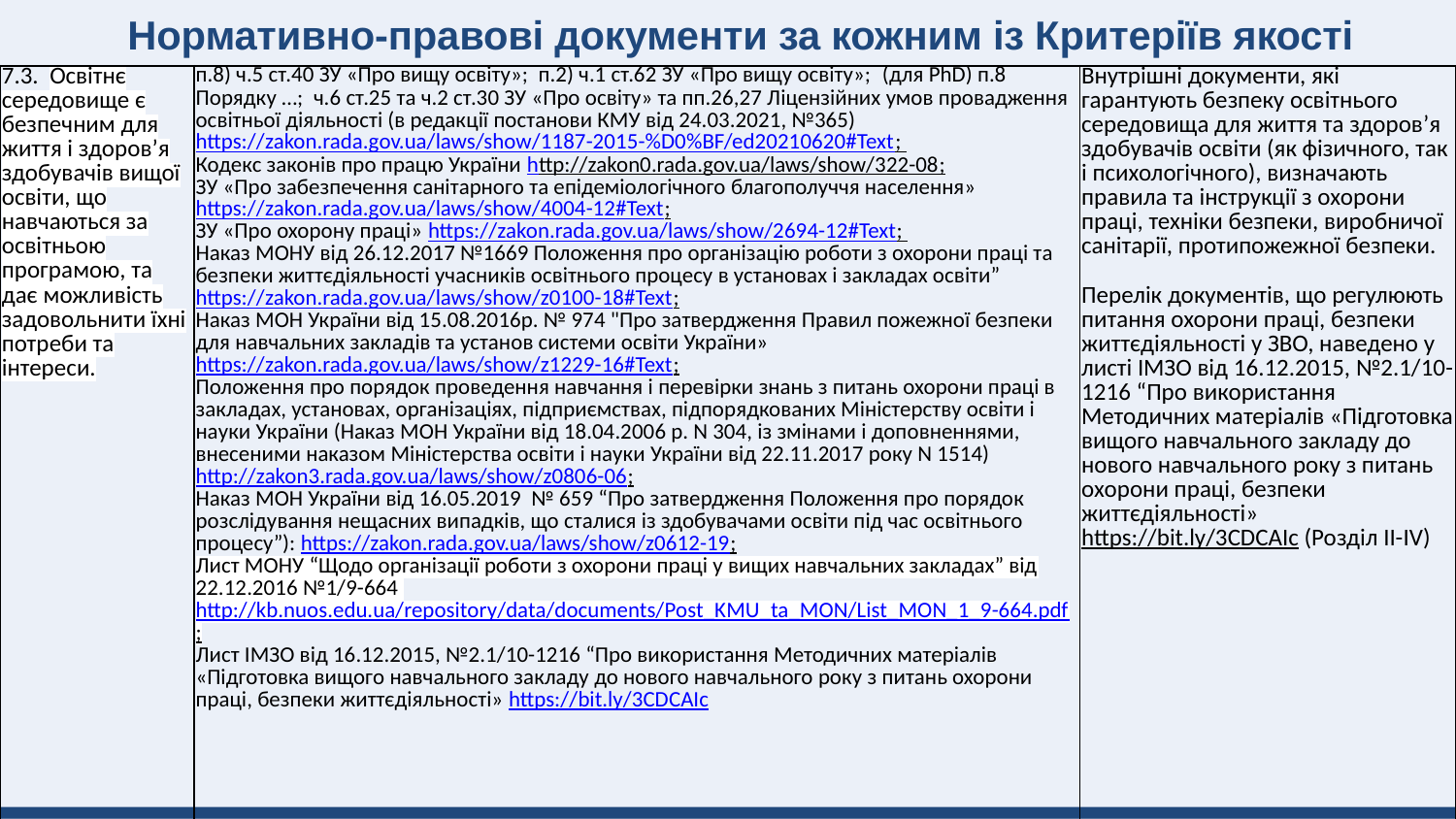

# Нормативно-правові документи за кожним із Критеріїв якості
| 7.3. Освітнє середовище є безпечним для життя і здоров’я здобувачів вищої освіти, що навчаються за освітньою програмою, та дає можливість задовольнити їхні потреби та інтереси. | п.8) ч.5 ст.40 ЗУ «Про вищу освіту»; п.2) ч.1 ст.62 ЗУ «Про вищу освіту»;  (для PhD) п.8 Порядку …;  ч.6 ст.25 та ч.2 ст.30 ЗУ «Про освіту» та пп.26,27 Ліцензійних умов провадження освітньої діяльності (в редакції постанови КМУ від 24.03.2021, №365) https://zakon.rada.gov.ua/laws/show/1187-2015-%D0%BF/ed20210620#Text;   Кодекс законів про працю України http://zakon0.rada.gov.ua/laws/show/322-08;  ЗУ «Про забезпечення санітарного та епідеміологічного благополуччя населення» https://zakon.rada.gov.ua/laws/show/4004-12#Text;  ЗУ «Про охорону праці» https://zakon.rada.gov.ua/laws/show/2694-12#Text;   Наказ МОНУ від 26.12.2017 №1669 Положення про організацію роботи з охорони праці та безпеки життєдіяльності учасників освітнього процесу в установах і закладах освіти” https://zakon.rada.gov.ua/laws/show/z0100-18#Text;  Наказ МОН України від 15.08.2016р. № 974 "Про затвердження Правил пожежної безпеки для навчальних закладів та установ системи освіти України» https://zakon.rada.gov.ua/laws/show/z1229-16#Text;  Положення про порядок проведення навчання і перевірки знань з питань охорони праці в закладах, установах, організаціях, підприємствах, підпорядкованих Міністерству освіти і науки України (Наказ МОН України від 18.04.2006 р. N 304, із змінами і доповненнями, внесеними наказом Міністерства освіти і науки України від 22.11.2017 року N 1514) http://zakon3.rada.gov.ua/laws/show/z0806-06;  Наказ МОН України від 16.05.2019 № 659 “Про затвердження Положення про порядок розслідування нещасних випадків, що сталися із здобувачами освіти під час освітнього процесу”): https://zakon.rada.gov.ua/laws/show/z0612-19;  Лист МОНУ “Щодо організації роботи з охорони праці у вищих навчальних закладах” від 22.12.2016 №1/9-664 http://kb.nuos.edu.ua/repository/data/documents/Post\_KMU\_ta\_MON/List\_MON\_1\_9-664.pdf;  Лист ІМЗО від 16.12.2015, №2.1/10-1216 “Про використання Методичних матеріалів «Підготовка вищого навчального закладу до нового навчального року з питань охорони праці, безпеки життєдіяльності» https://bit.ly/3CDCAIc | Внутрішні документи, які гарантують безпеку освітнього середовища для життя та здоров’я здобувачів освіти (як фізичного, так і психологічного), визначають правила та інструкції з охорони праці, техніки безпеки, виробничої санітарії, протипожежної безпеки.     Перелік документів, що регулюють питання охорони праці, безпеки життєдіяльності у ЗВО, наведено у листі ІМЗО від 16.12.2015, №2.1/10-1216 “Про використання Методичних матеріалів «Підготовка вищого навчального закладу до нового навчального року з питань охорони праці, безпеки життєдіяльності» https://bit.ly/3CDCAIc (Розділ ІІ-IV) |
| --- | --- | --- |